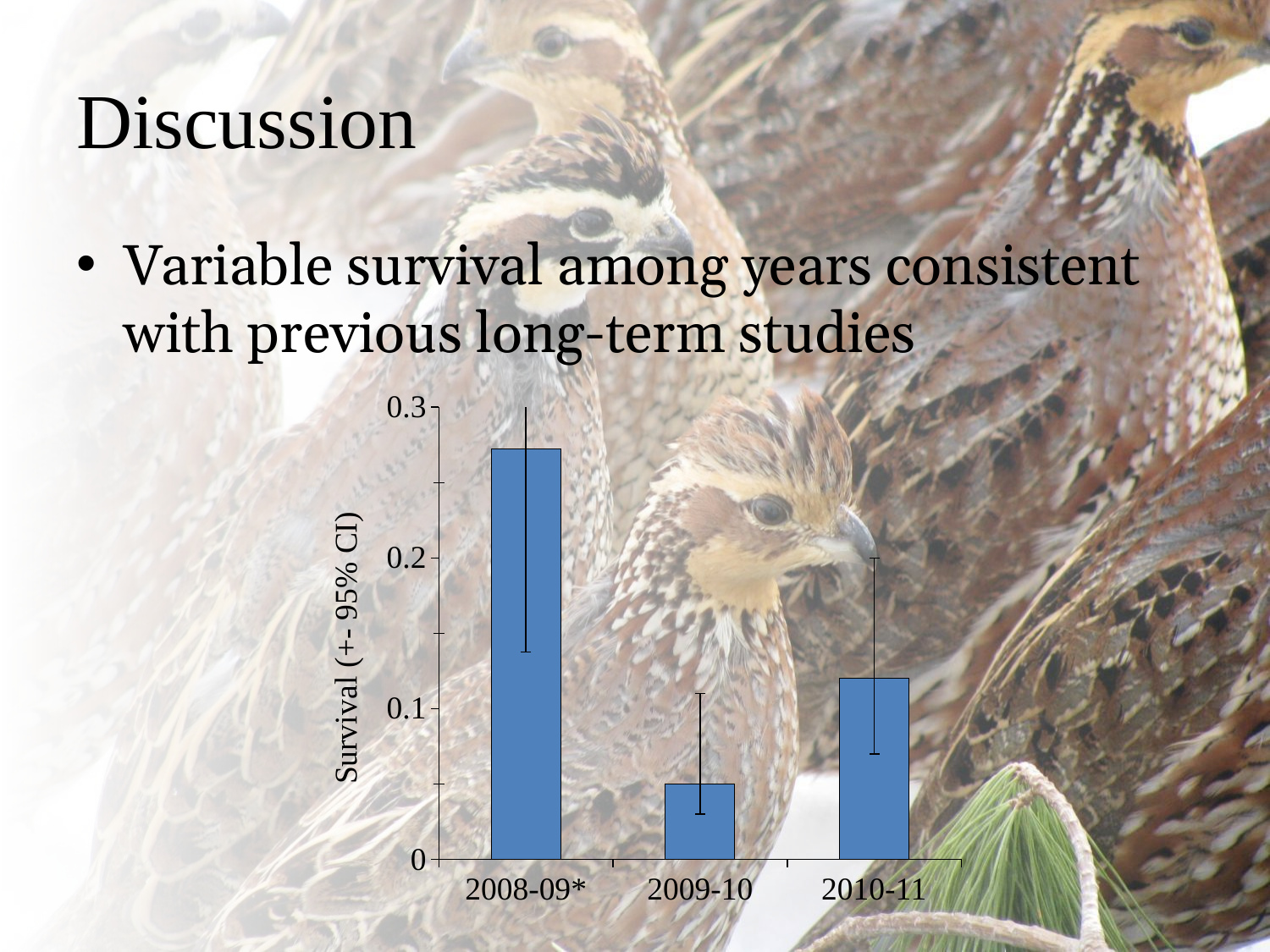

# Discussion
Variable survival among years consistent with previous long-term studies

### Chart

| Category | 2008-09* 2009-10 2010-11 |
|---|---|
| 2008-09* | 0.27220763613369725 |
| 2009-10 | 0.05 |
| 2010-11 | 0.12000000000000002 |